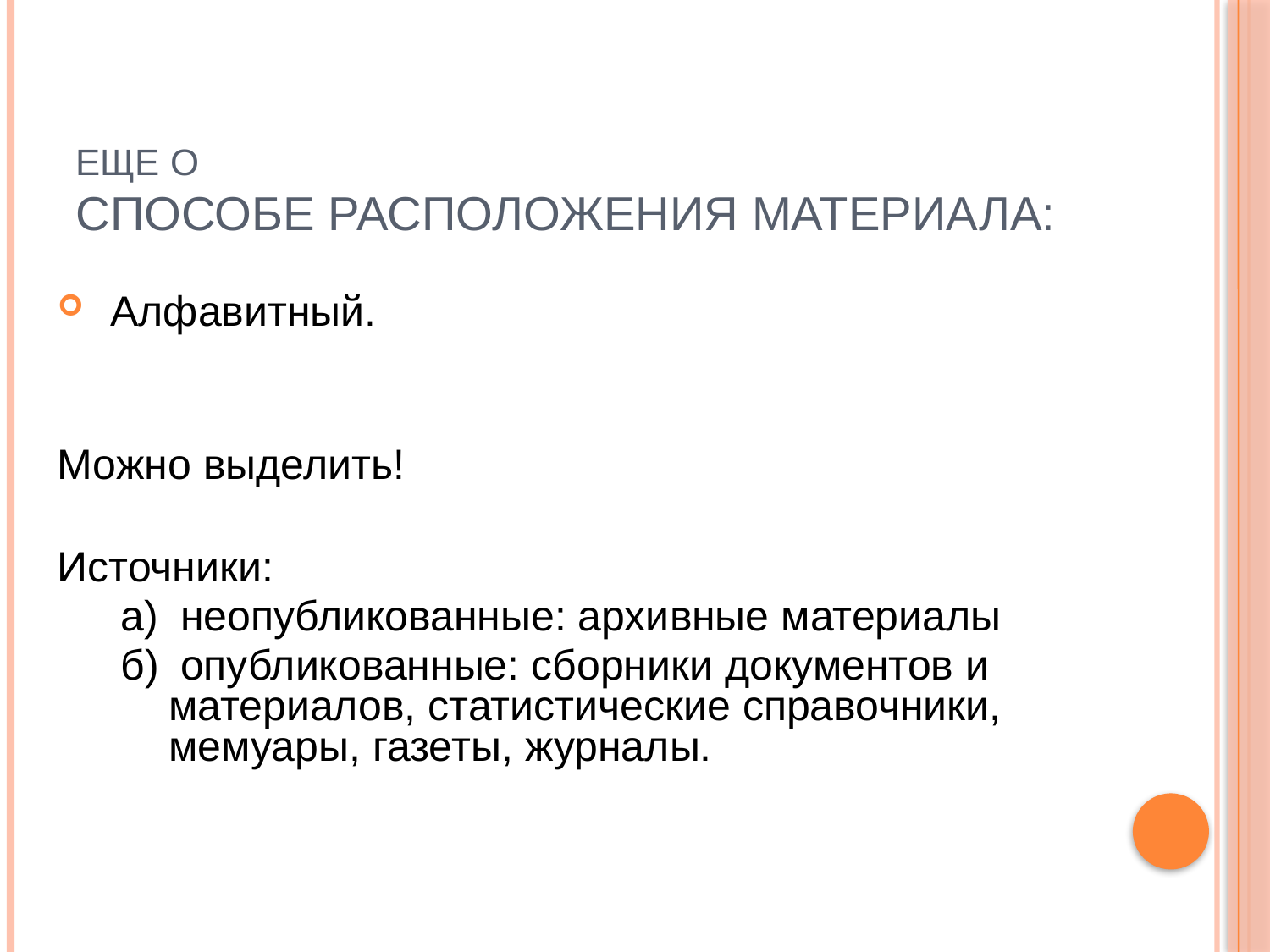

# Еще о способе расположения материала:

Алфавитный.

Можно выделить!

Источники:
а)	 неопубликованные: архивные материалы
б)	 опубликованные: сборники документов и материалов, статистические справочники, мемуары, газеты, журналы.